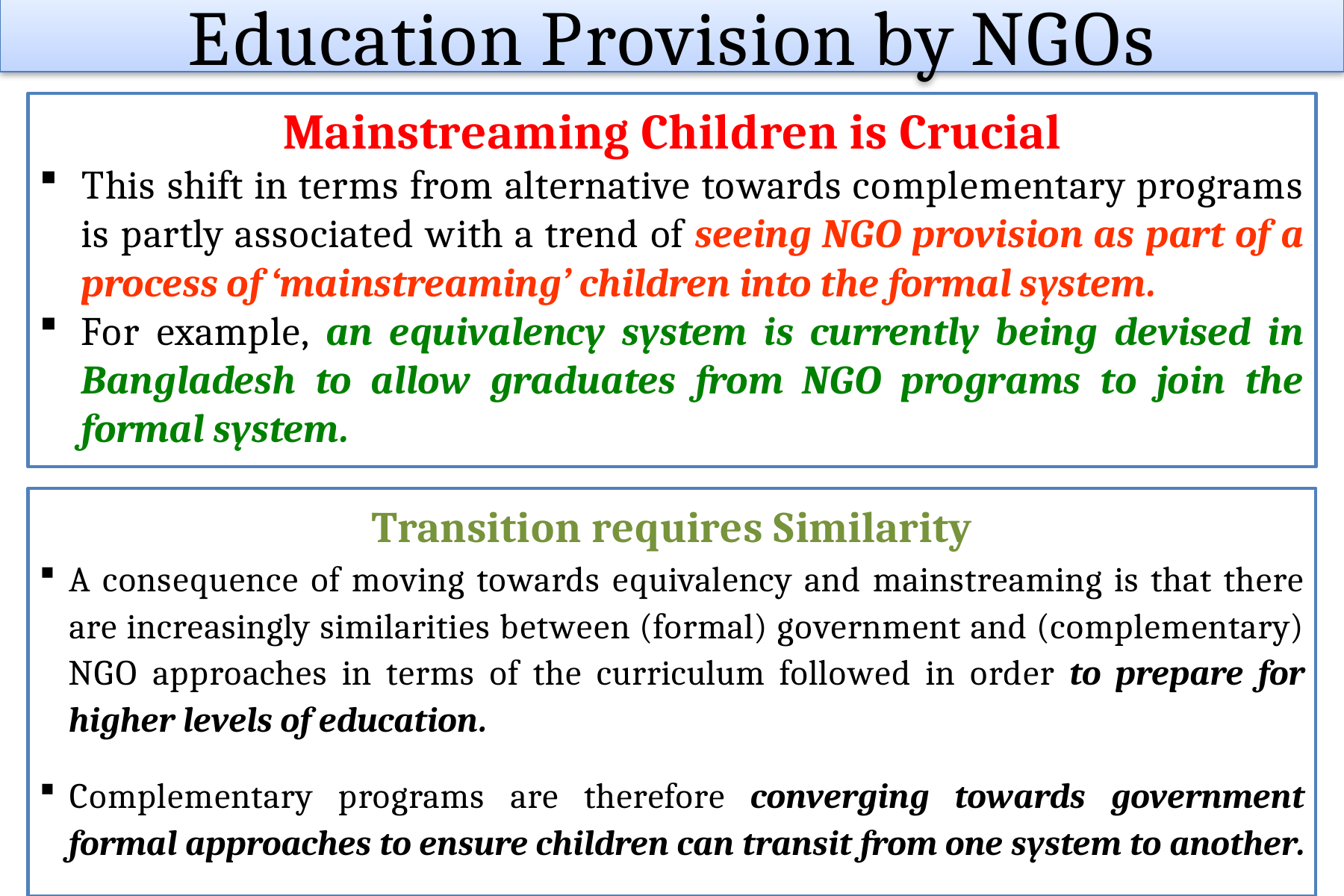

Education Provision by NGOs
Mainstreaming Children is Crucial
This shift in terms from alternative towards complementary programs is partly associated with a trend of seeing NGO provision as part of a process of ‘mainstreaming’ children into the formal system.
For example, an equivalency system is currently being devised in Bangladesh to allow graduates from NGO programs to join the formal system.
Transition requires Similarity
A consequence of moving towards equivalency and mainstreaming is that there are increasingly similarities between (formal) government and (complementary) NGO approaches in terms of the curriculum followed in order to prepare for higher levels of education.

Complementary programs are therefore converging towards government formal approaches to ensure children can transit from one system to another.